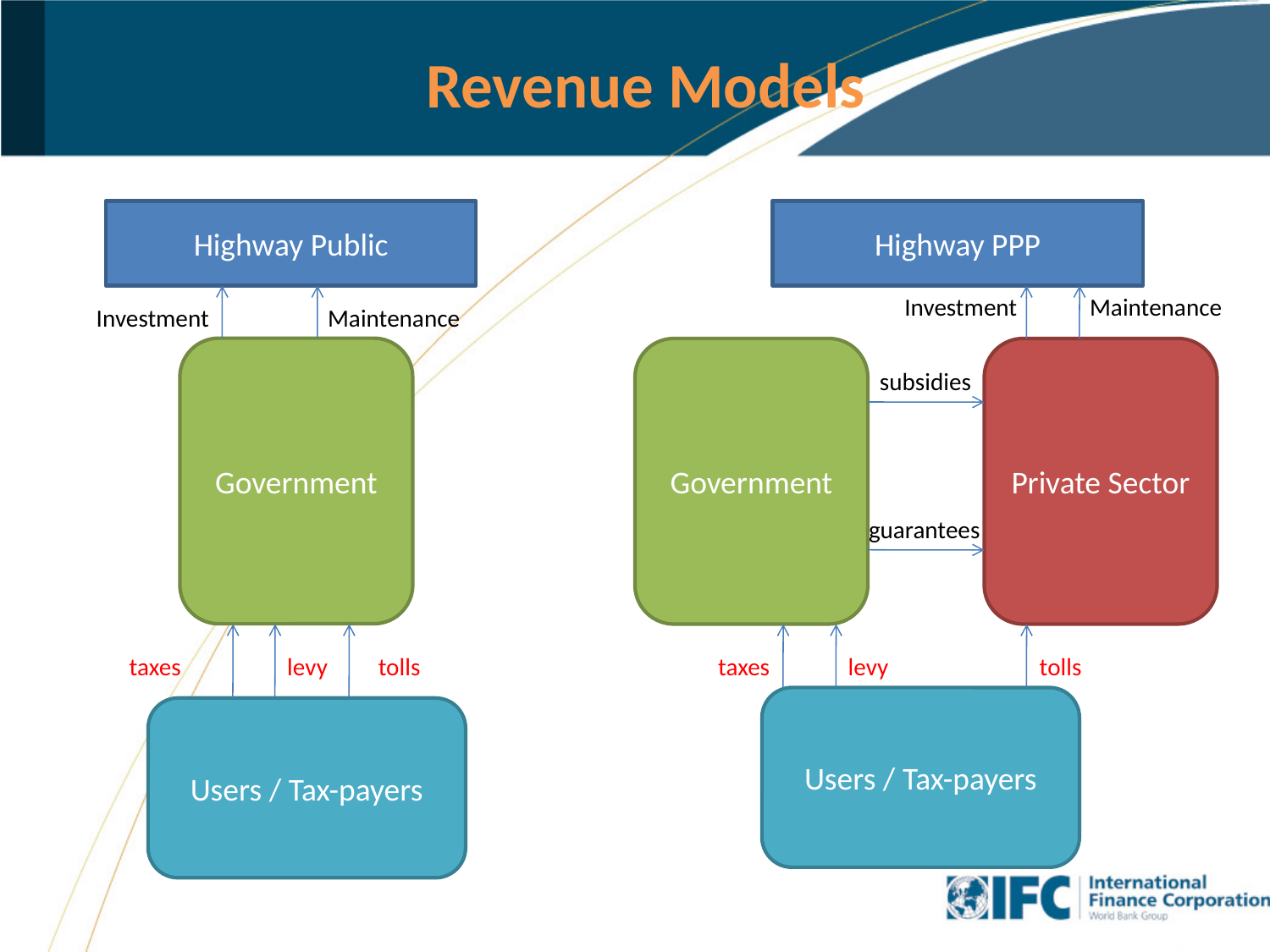

# Revenue Models
Highway Public
Highway PPP
Investment
Maintenance
Investment
Maintenance
Government
Government
Private Sector
subsidies
guarantees
levy
tolls
taxes
taxes
levy
tolls
Users / Tax-payers
Users / Tax-payers